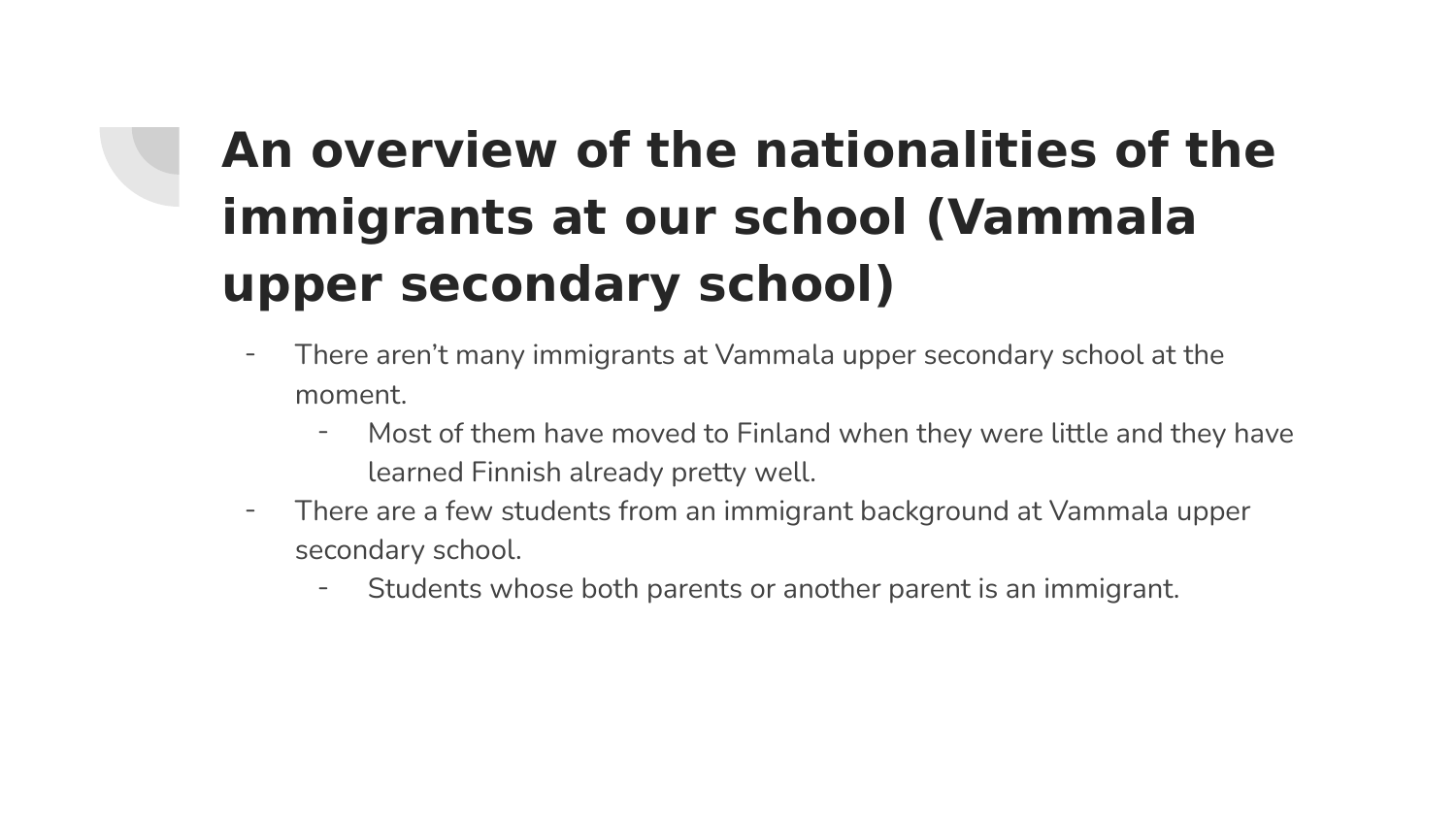

# An overview of the nationalities of the immigrants at our school (Vammala upper secondary school)
There aren’t many immigrants at Vammala upper secondary school at the moment.
Most of them have moved to Finland when they were little and they have learned Finnish already pretty well.
There are a few students from an immigrant background at Vammala upper secondary school.
Students whose both parents or another parent is an immigrant.